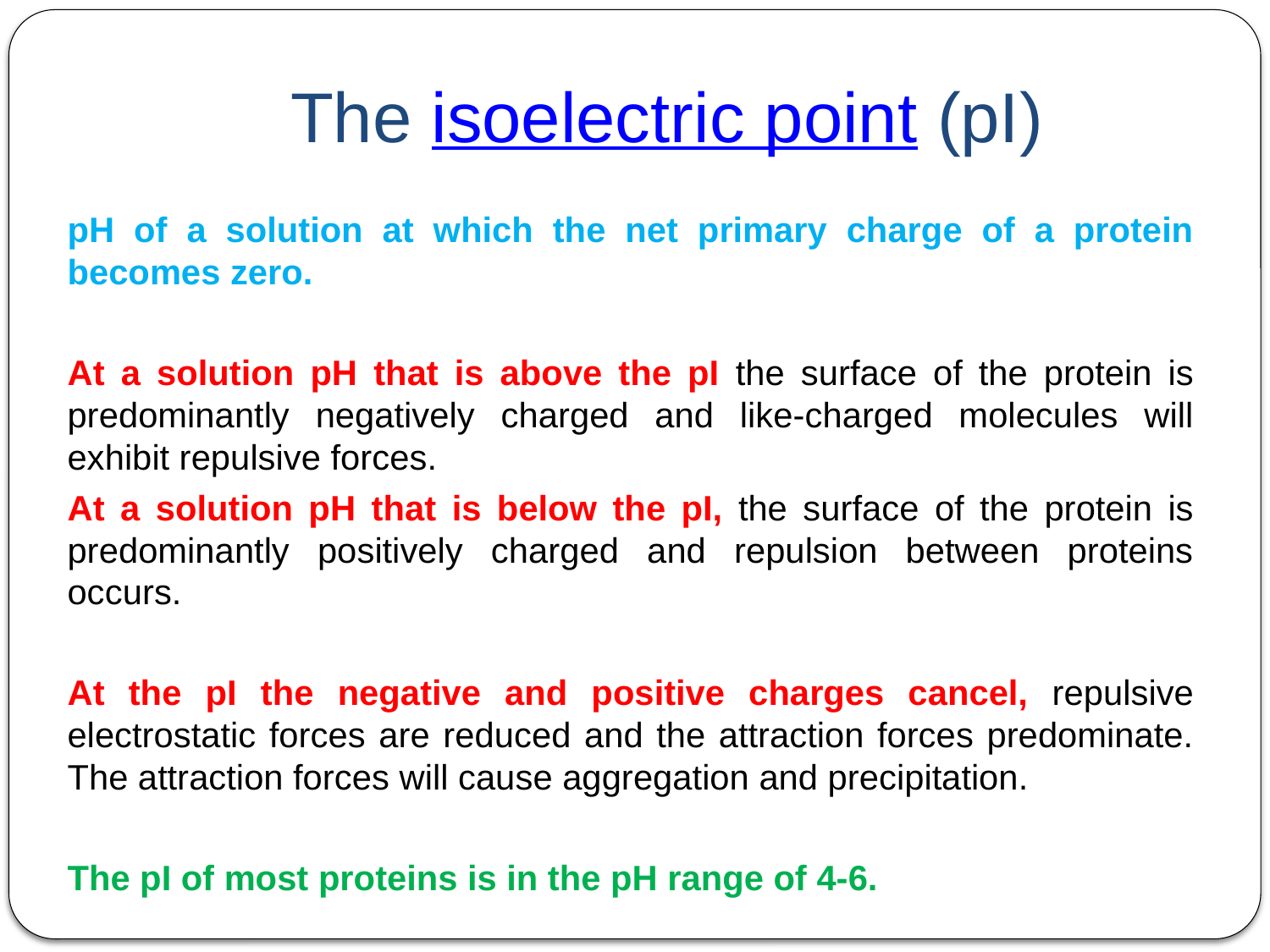

# The isoelectric point (pI)
pH of a solution at which the net primary charge of a protein becomes zero.

At a solution pH that is above the pI the surface of the protein is predominantly negatively charged and like-charged molecules will exhibit repulsive forces.
At a solution pH that is below the pI, the surface of the protein is predominantly positively charged and repulsion between proteins occurs.

At the pI the negative and positive charges cancel, repulsive electrostatic forces are reduced and the attraction forces predominate. The attraction forces will cause aggregation and precipitation.

The pI of most proteins is in the pH range of 4-6.